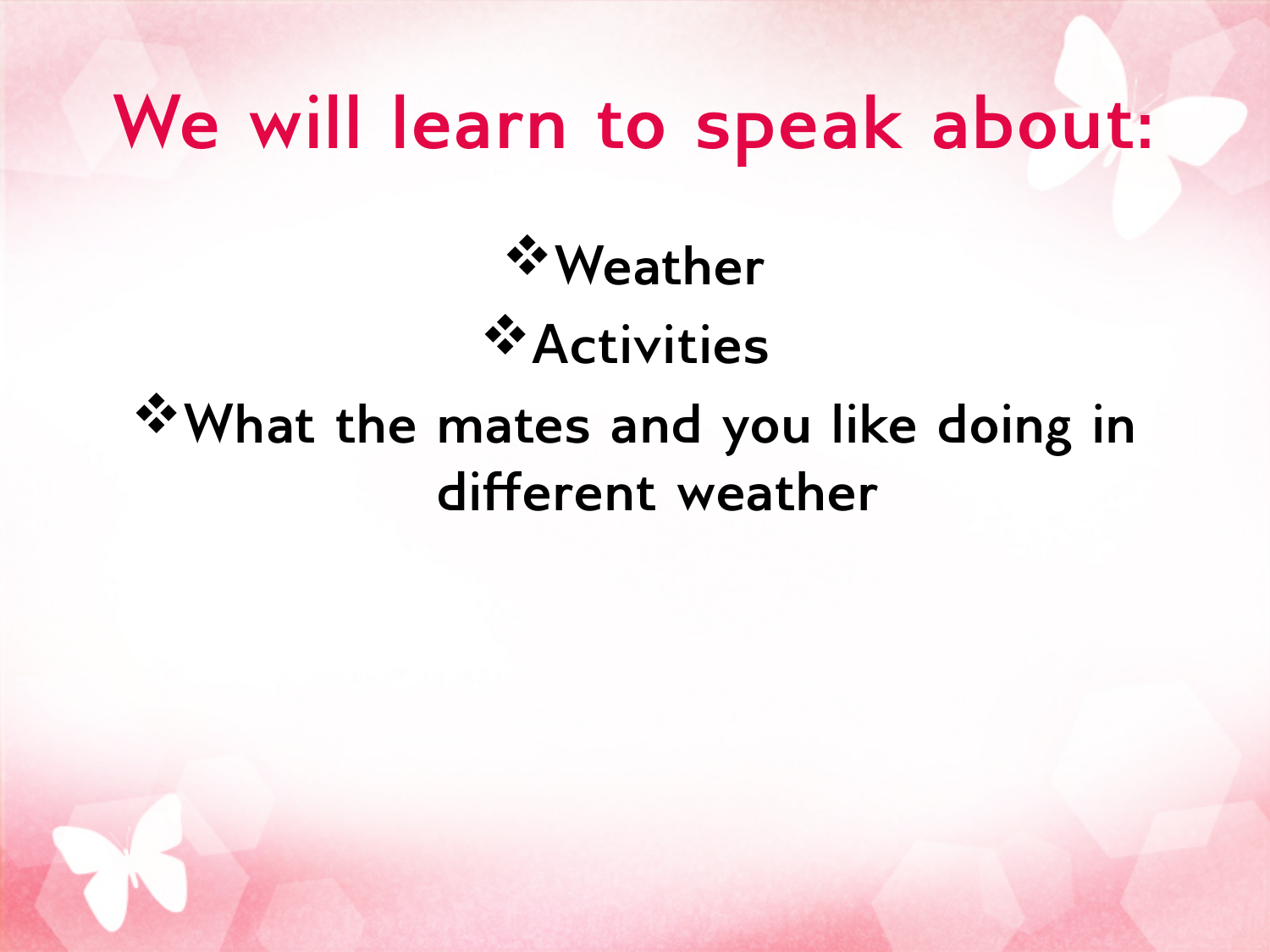

# We will learn to speak about:
Weather
Activities
What the mates and you like doing in different weather